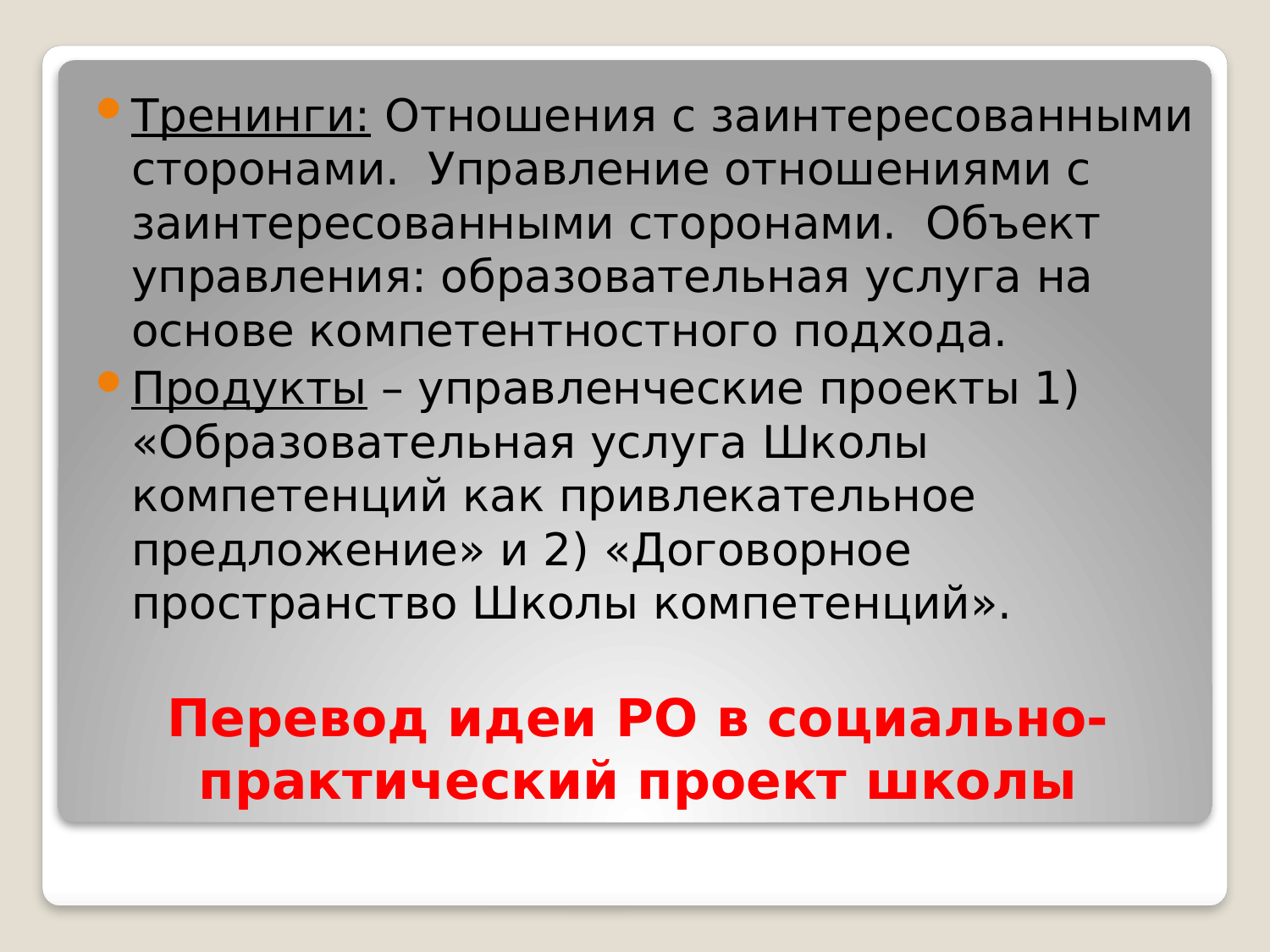

Тренинги: Отношения с заинтересованными сторонами.  Управление отношениями с заинтересованными сторонами.  Объект управления: образовательная услуга на основе компетентностного подхода.
Продукты – управленческие проекты 1) «Образовательная услуга Школы компетенций как привлекательное предложение» и 2) «Договорное пространство Школы компетенций».
# Перевод идеи РО в социально-практический проект школы